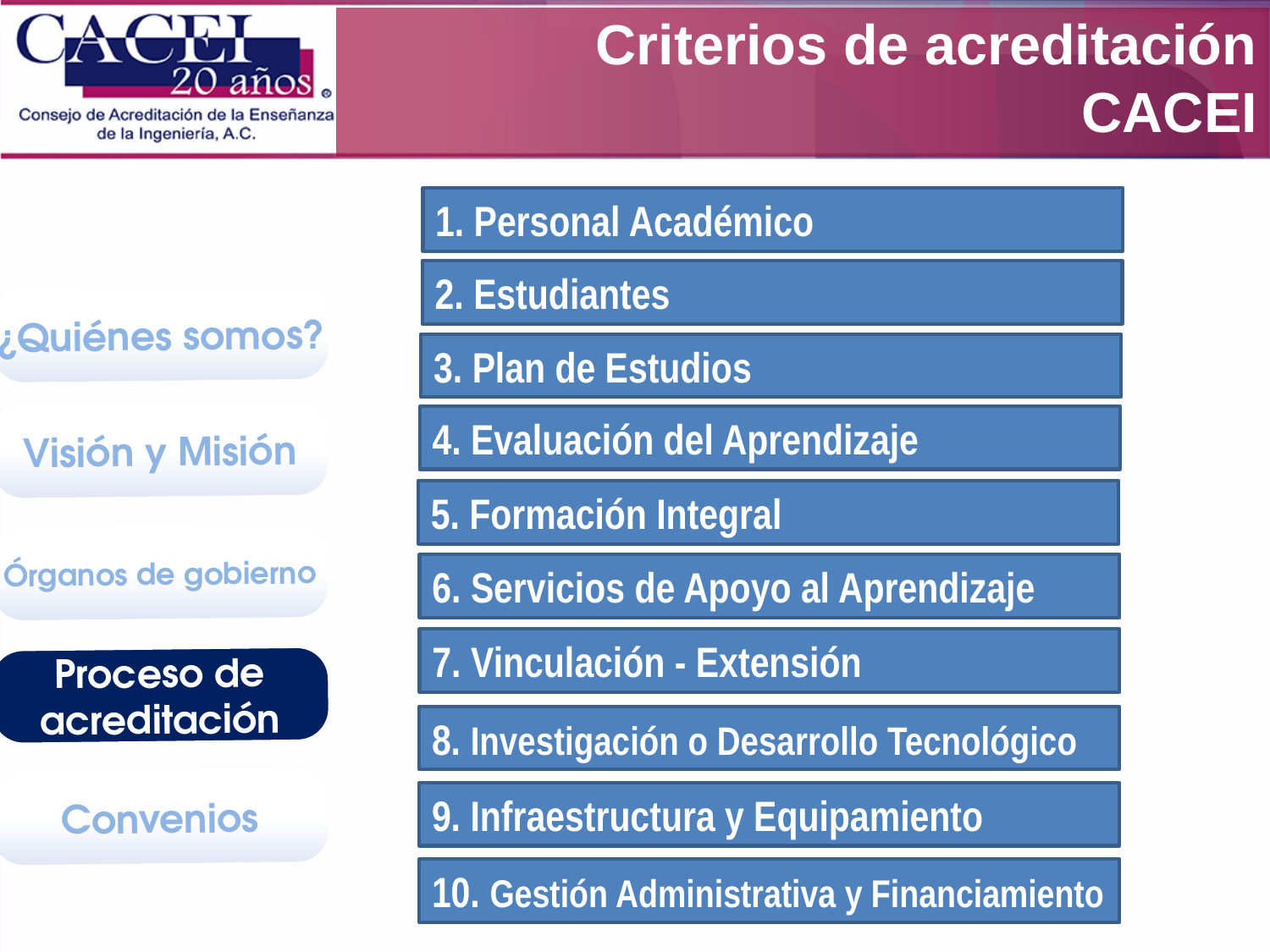

Criterios de acreditación
CACEI

1. Personal Académico
2. Estudiantes
¿Quiénes somos?
3. Plan de Estudios
Visión y Misión
4. Evaluación del Aprendizaje
5. Formación Integral
Órganos de gobierno
6. Servicios de Apoyo al Aprendizaje
7. Vinculación - Extensión
Proceso de
acreditación
8. Investigación o Desarrollo Tecnológico
Convenios
9. Infraestructura y Equipamiento
10. Gestión Administrativa y Financiamiento